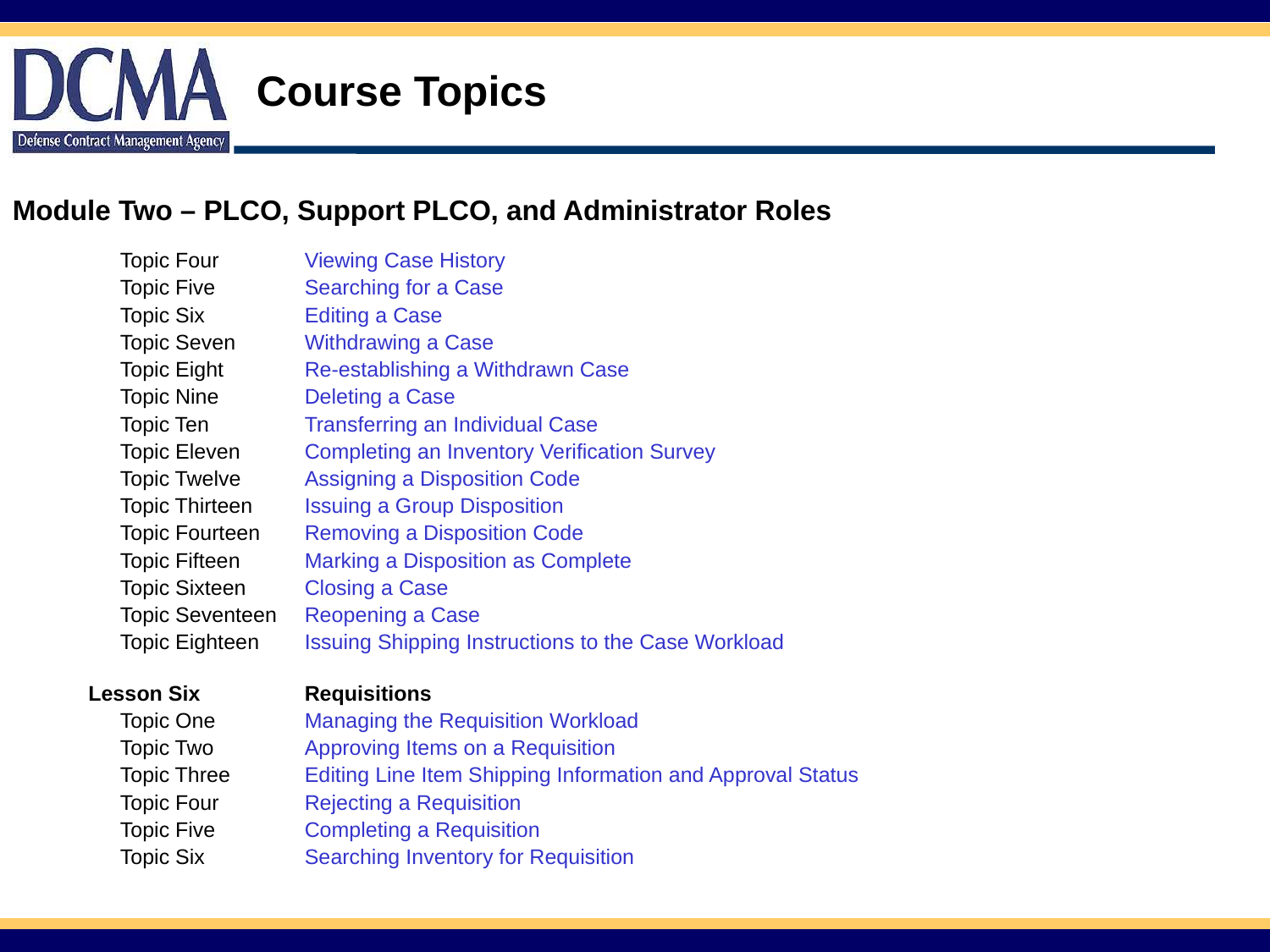

# Course Topics
Module Two – PLCO, Support PLCO, and Administrator Roles
| Topic Four | Viewing Case History |
| --- | --- |
| Topic Five | Searching for a Case |
| Topic Six | Editing a Case |
| Topic Seven | Withdrawing a Case |
| Topic Eight | Re-establishing a Withdrawn Case |
| Topic Nine | Deleting a Case |
| Topic Ten | Transferring an Individual Case |
| Topic Eleven | Completing an Inventory Verification Survey |
| Topic Twelve | Assigning a Disposition Code |
| Topic Thirteen | Issuing a Group Disposition |
| Topic Fourteen | Removing a Disposition Code |
| Topic Fifteen | Marking a Disposition as Complete |
| Topic Sixteen | Closing a Case |
| Topic Seventeen | Reopening a Case |
| Topic Eighteen | Issuing Shipping Instructions to the Case Workload |
|  |  |
| Lesson Six | Requisitions |
| Topic One | Managing the Requisition Workload |
| Topic Two | Approving Items on a Requisition |
| Topic Three | Editing Line Item Shipping Information and Approval Status |
| Topic Four | Rejecting a Requisition |
| Topic Five | Completing a Requisition |
| Topic Six | Searching Inventory for Requisition |